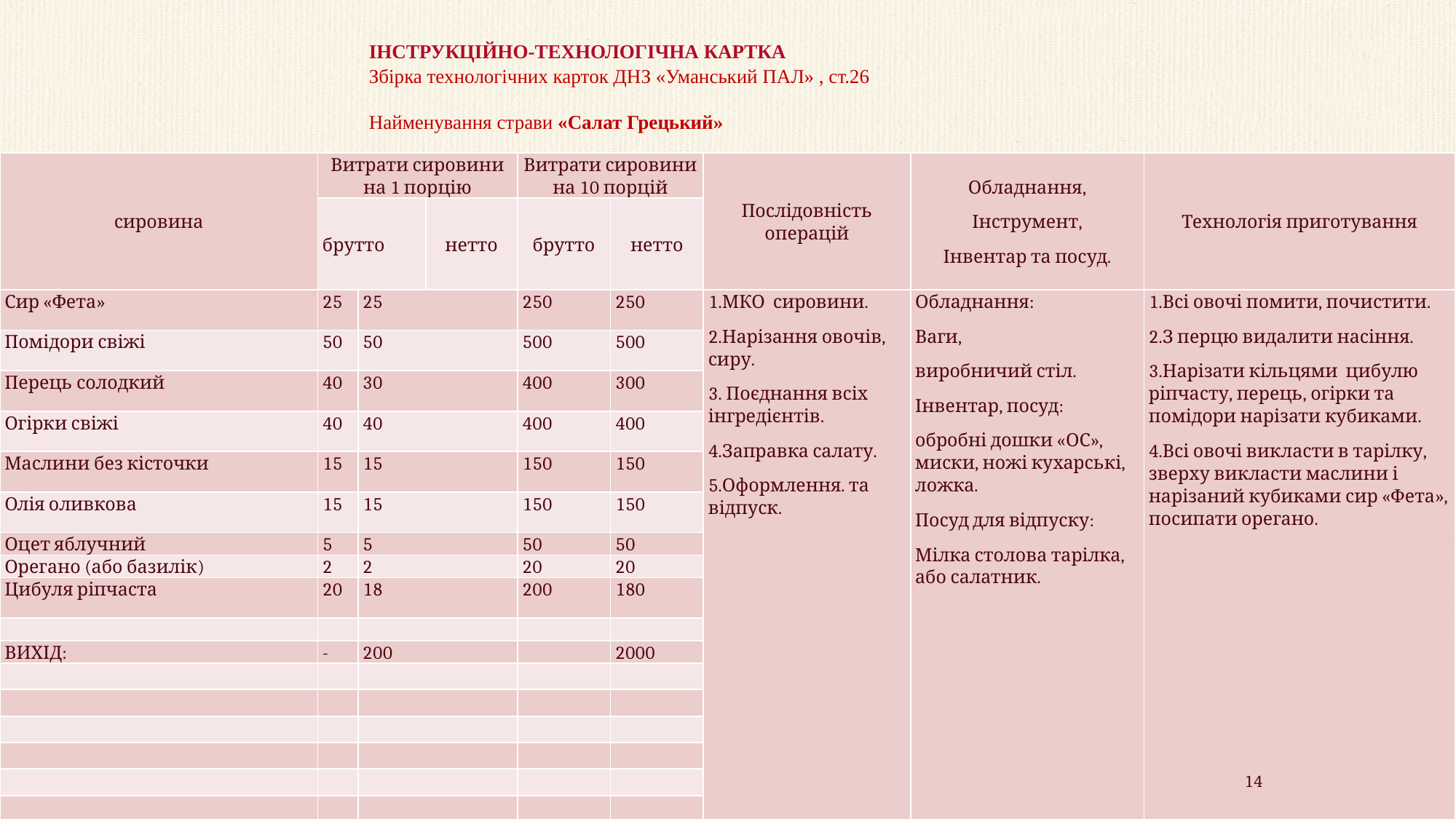

# ІНСТРУКЦІЙНО-ТЕХНОЛОГІЧНА КАРТКА Збірка технологічних карток ДНЗ «Уманський ПАЛ» , ст.26 Найменування страви «Салат Грецький»
| сировина | Витрати сировини на 1 порцію |  |  | Витрати сировини на 10 порцій |  | Послідовність операцій | Обладнання, Інструмент, Інвентар та посуд. | Технологія приготування |
| --- | --- | --- | --- | --- | --- | --- | --- | --- |
|  | брутто |  | нетто | брутто | нетто |  |  |  |
| Сир «Фета» | 25 | 25 |  | 250 | 250 | 1.МКО сировини. 2.Нарізання овочів, сиру. 3. Поєднання всіх інгредієнтів. 4.Заправка салату. 5.Оформлення. та відпуск. | Обладнання: Ваги, виробничий стіл. Інвентар, посуд: обробні дошки «ОС», миски, ножі кухарські, ложка. Посуд для відпуску: Мілка столова тарілка, або салатник. | 1.Всі овочі помити, почистити. 2.З перцю видалити насіння. 3.Нарізати кільцями цибулю ріпчасту, перець, огірки та помідори нарізати кубиками. 4.Всі овочі викласти в тарілку, зверху викласти маслини і нарізаний кубиками сир «Фета», посипати орегано. |
| Помідори свіжі | 50 | 50 |  | 500 | 500 |  |  |  |
| Перець солодкий | 40 | 30 |  | 400 | 300 |  |  |  |
| Огірки свіжі | 40 | 40 |  | 400 | 400 |  |  |  |
| Маслини без кісточки | 15 | 15 |  | 150 | 150 |  |  |  |
| Олія оливкова | 15 | 15 |  | 150 | 150 |  |  |  |
| Оцет яблучний | 5 | 5 |  | 50 | 50 |  |  |  |
| Орегано (або базилік) | 2 | 2 |  | 20 | 20 |  |  |  |
| Цибуля ріпчаста | 20 | 18 |  | 200 | 180 |  |  |  |
|  |  |  |  |  |  |  |  |  |
| ВИХІД: | - | 200 |  |  | 2000 |  |  |  |
|  |  |  |  |  |  |  |  |  |
|  |  |  |  |  |  |  |  |  |
|  |  |  |  |  |  |  |  |  |
|  |  |  |  |  |  |  |  |  |
|  |  |  |  |  |  |  |  |  |
|  |  |  |  |  |  |  |  |  |
|  |  |  |  |  |  |  |  |  |

14